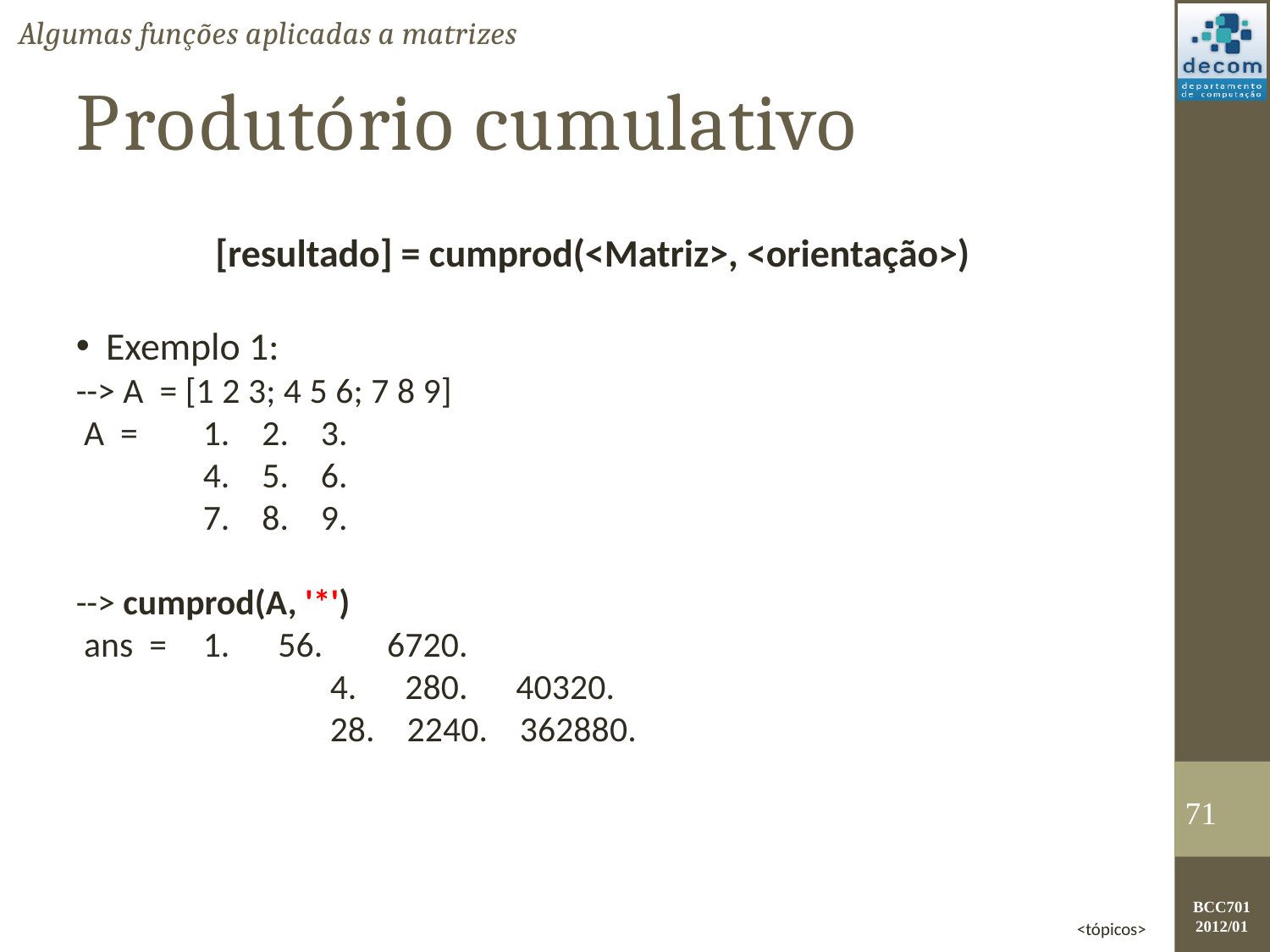

Algumas funções aplicadas a matrizes
Produtório cumulativo
[resultado] = cumprod(<Matriz>, <orientação>)

Exemplo 1:
--> A  = [1 2 3; 4 5 6; 7 8 9]
 A  =	1.    2.    3.
	4.    5.    6.
	7.    8.    9.

--> cumprod(A, '*')
 ans  =	1.      56.        6720.
    		4.      280.      40320.
    		28.    2240.    362880.
71
<tópicos>